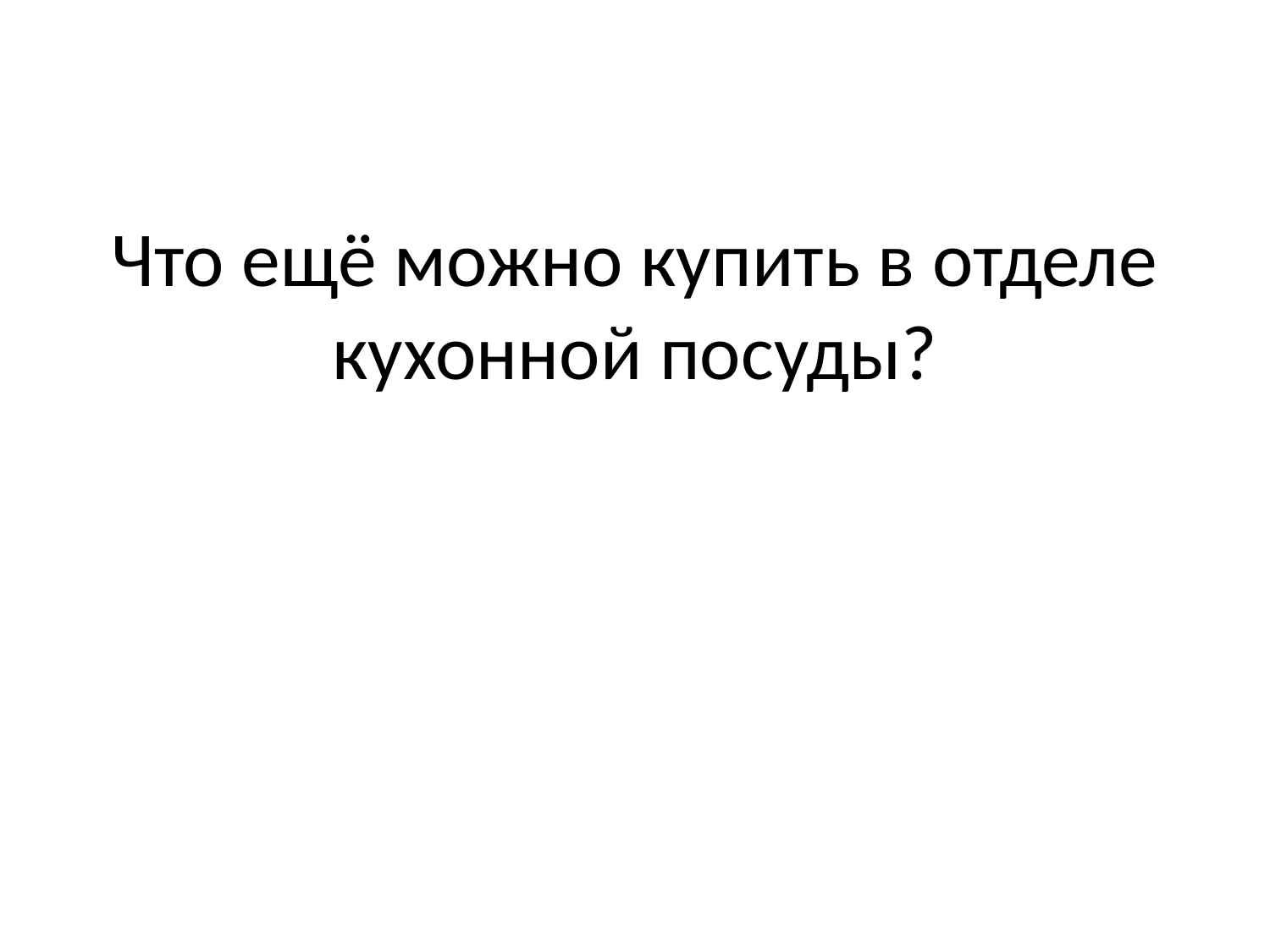

# Что ещё можно купить в отделе кухонной посуды?